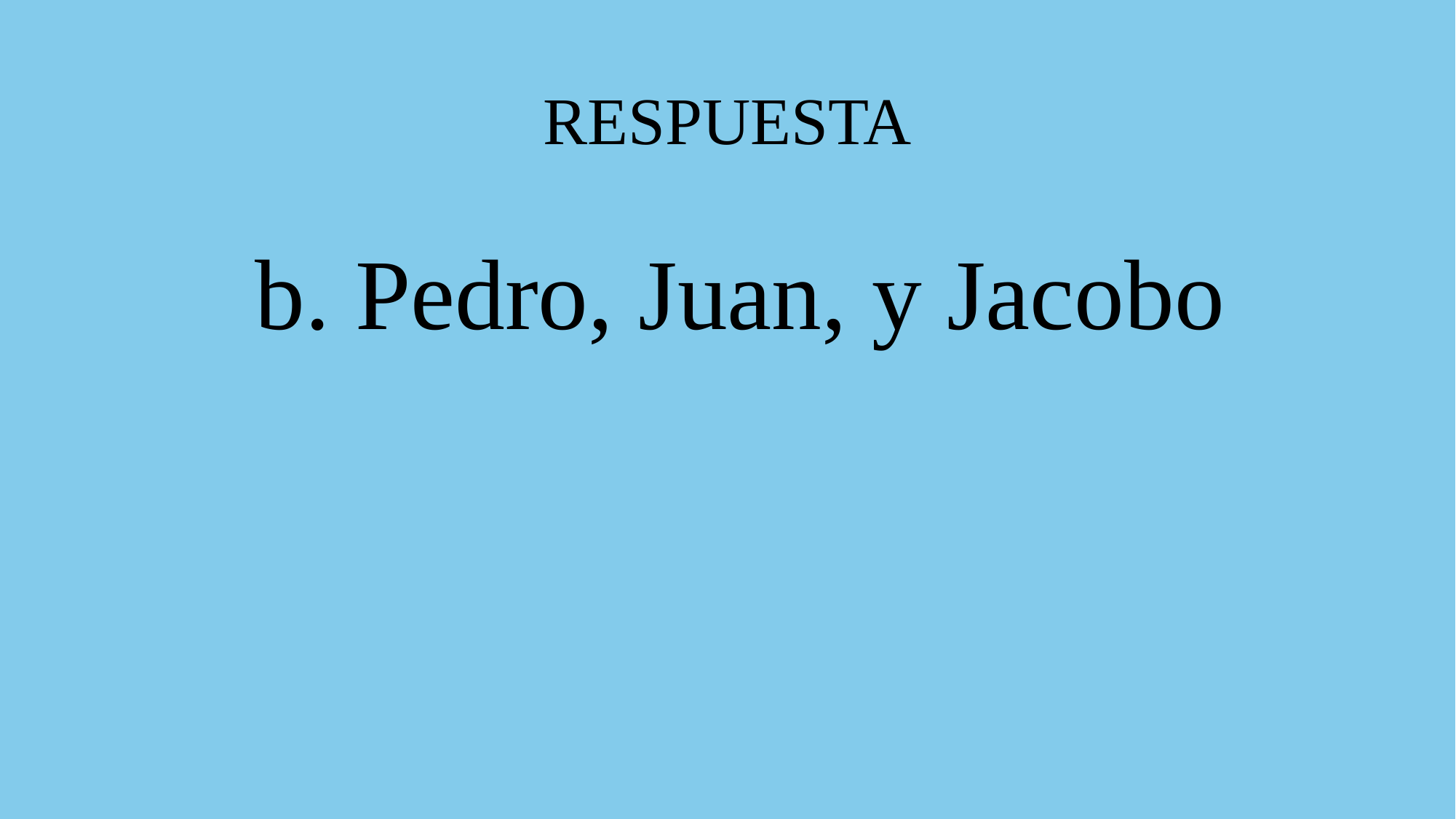

# RESPUESTA
 b. Pedro, Juan, y Jacobo